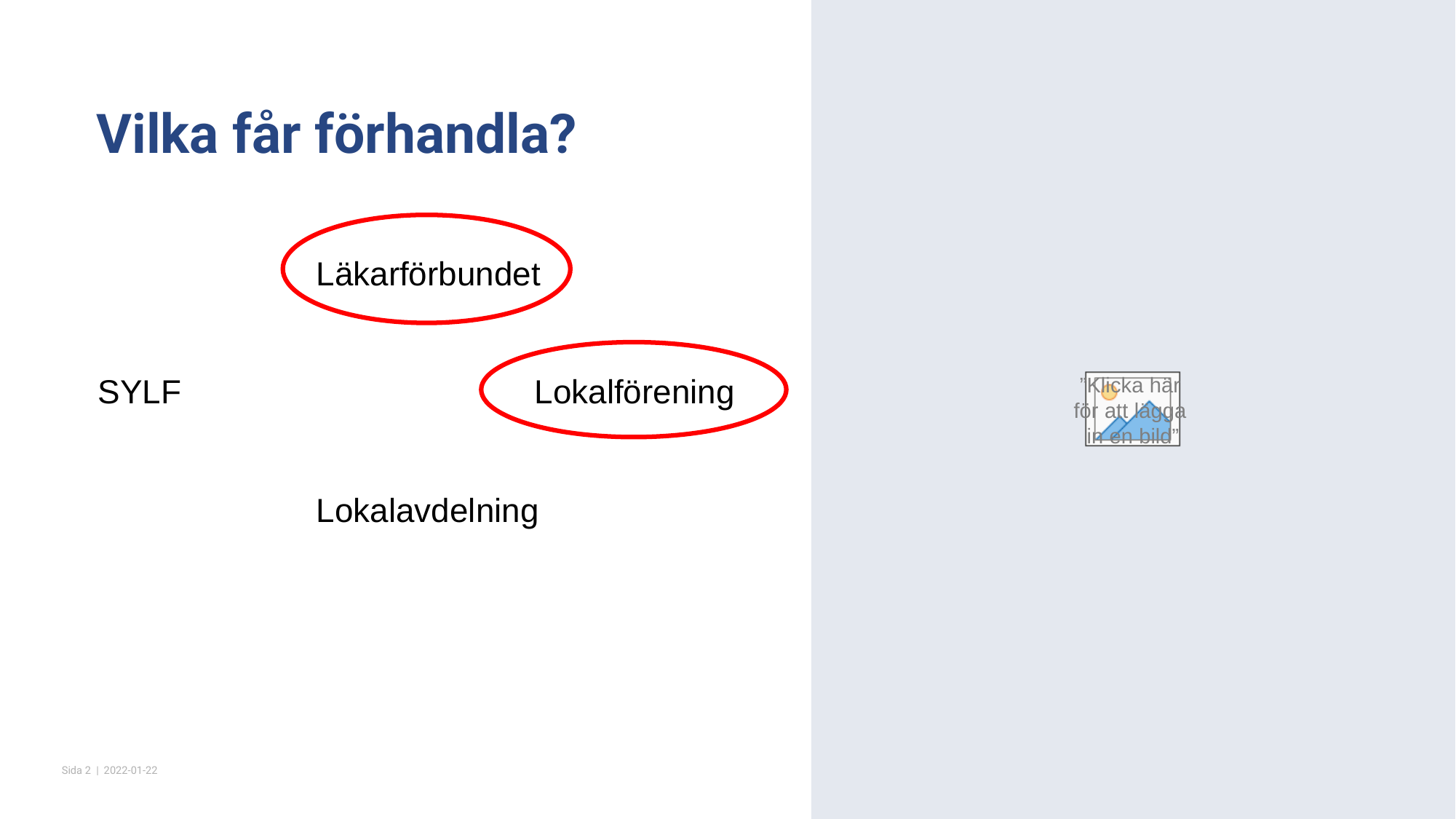

# Vilka får förhandla?

		Läkarförbundet

SYLF				Lokalförening

		Lokalavdelning